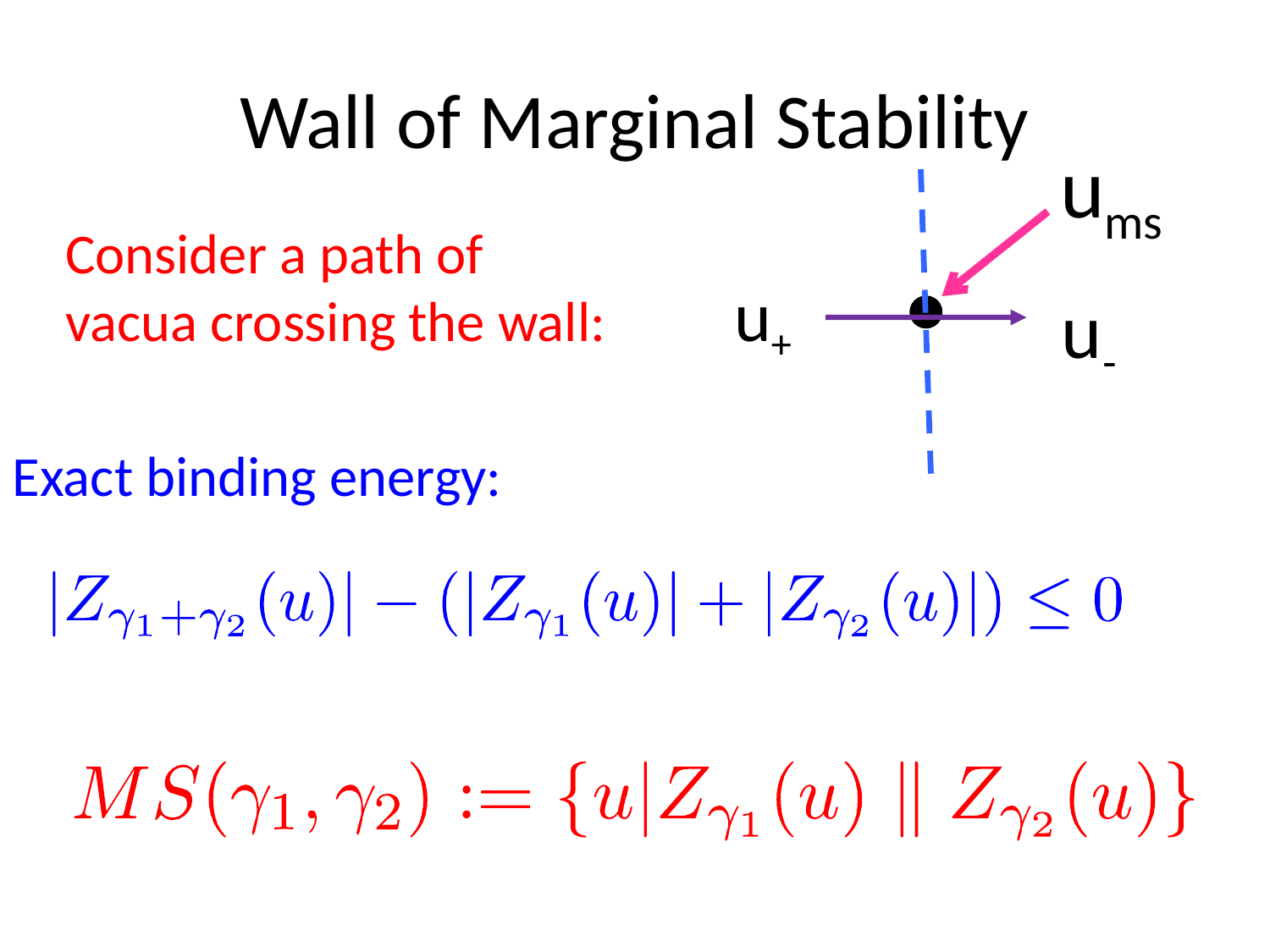

# Wall of Marginal Stability
ums

Consider a path of vacua crossing the wall:
u+
u-

Exact binding energy: